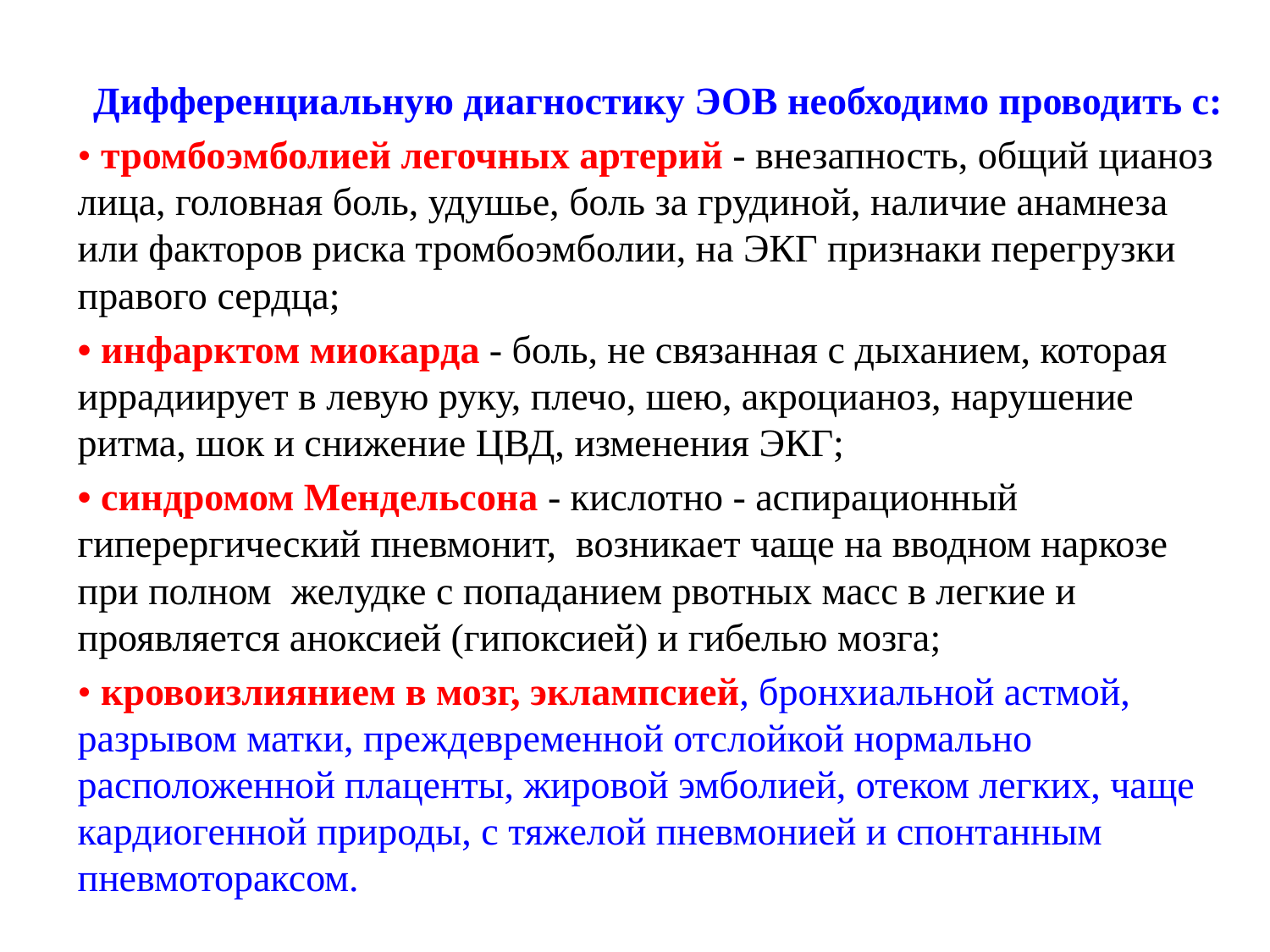

Дифференциальную диагностику ЭОВ необходимо проводить с:
• тромбоэмболией легочных артерий - внезапность, общий цианоз лица, головная боль, удушье, боль за грудиной, наличие анамнеза или факторов риска тромбоэмболии, на ЭКГ признаки перегрузки правого сердца;
• инфарктом миокарда - боль, не связанная с дыханием, которая иррадиирует в левую руку, плечо, шею, акроцианоз, нарушение ритма, шок и снижение ЦВД, изменения ЭКГ;
• синдромом Мендельсона - кислотно - аспирационный гиперергический пневмонит,  возникает чаще на вводном наркозе при полном  желудке с попаданием рвотных масс в легкие и проявляется аноксией (гипоксией) и гибелью мозга;
• кровоизлиянием в мозг, эклампсией, бронхиальной астмой, разрывом матки, преждевременной отслойкой нормально расположенной плаценты, жировой эмболией, отеком легких, чаще кардиогенной природы, с тяжелой пневмонией и спонтанным пневмотораксом.